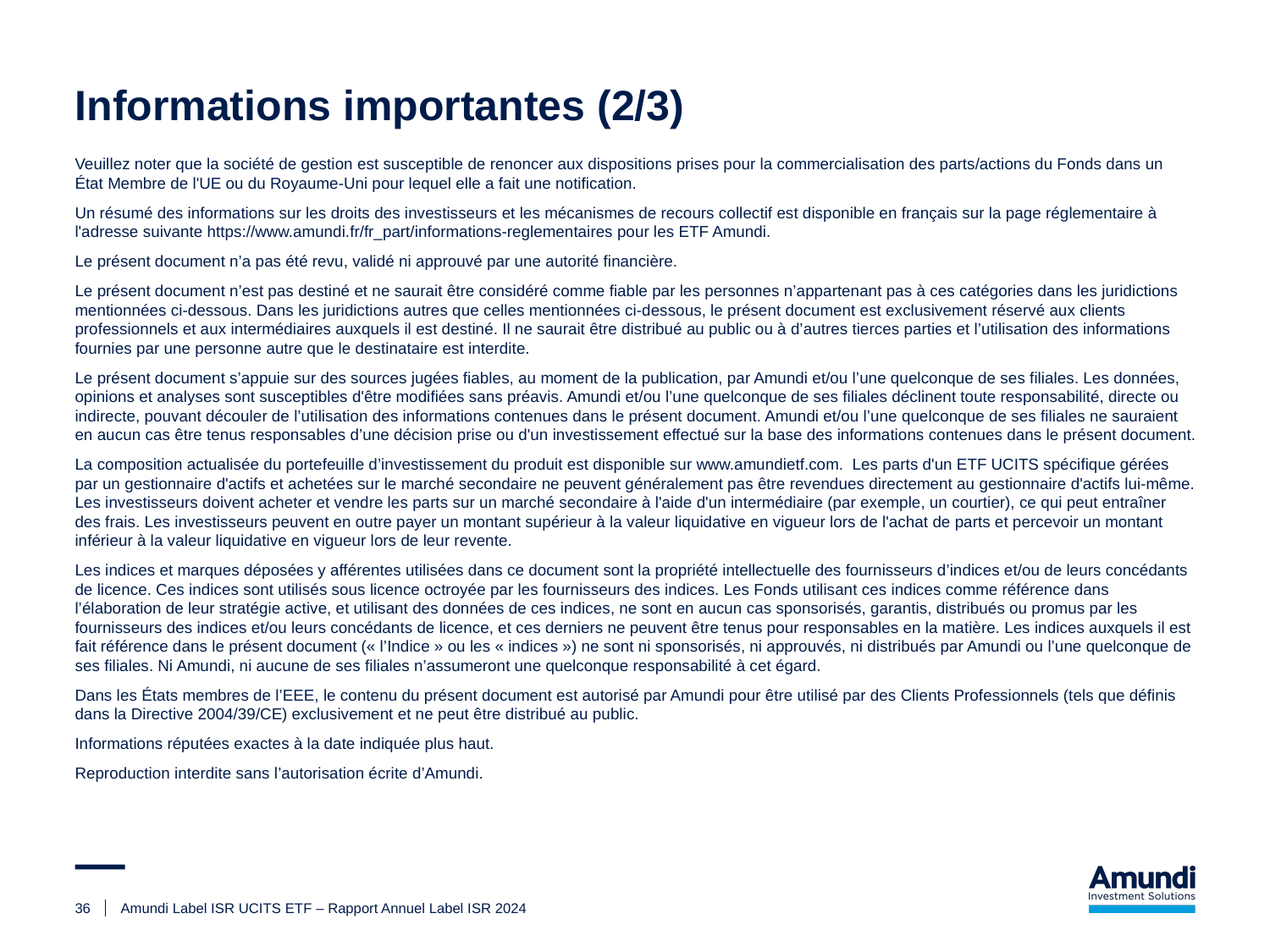

# Informations importantes (2/3)
Veuillez noter que la société de gestion est susceptible de renoncer aux dispositions prises pour la commercialisation des parts/actions du Fonds dans un État Membre de l'UE ou du Royaume-Uni pour lequel elle a fait une notification.
Un résumé des informations sur les droits des investisseurs et les mécanismes de recours collectif est disponible en français sur la page réglementaire à l'adresse suivante https://www.amundi.fr/fr_part/informations-reglementaires pour les ETF Amundi.
Le présent document n’a pas été revu, validé ni approuvé par une autorité financière.
Le présent document n’est pas destiné et ne saurait être considéré comme fiable par les personnes n’appartenant pas à ces catégories dans les juridictions mentionnées ci-dessous. Dans les juridictions autres que celles mentionnées ci-dessous, le présent document est exclusivement réservé aux clients professionnels et aux intermédiaires auxquels il est destiné. Il ne saurait être distribué au public ou à d’autres tierces parties et l’utilisation des informations fournies par une personne autre que le destinataire est interdite.
Le présent document s’appuie sur des sources jugées fiables, au moment de la publication, par Amundi et/ou l’une quelconque de ses filiales. Les données, opinions et analyses sont susceptibles d'être modifiées sans préavis. Amundi et/ou l’une quelconque de ses filiales déclinent toute responsabilité, directe ou indirecte, pouvant découler de l’utilisation des informations contenues dans le présent document. Amundi et/ou l’une quelconque de ses filiales ne sauraient en aucun cas être tenus responsables d’une décision prise ou d'un investissement effectué sur la base des informations contenues dans le présent document.
La composition actualisée du portefeuille d’investissement du produit est disponible sur www.amundietf.com.  Les parts d'un ETF UCITS spécifique gérées par un gestionnaire d'actifs et achetées sur le marché secondaire ne peuvent généralement pas être revendues directement au gestionnaire d'actifs lui-même. Les investisseurs doivent acheter et vendre les parts sur un marché secondaire à l'aide d'un intermédiaire (par exemple, un courtier), ce qui peut entraîner des frais. Les investisseurs peuvent en outre payer un montant supérieur à la valeur liquidative en vigueur lors de l'achat de parts et percevoir un montant inférieur à la valeur liquidative en vigueur lors de leur revente.
Les indices et marques déposées y afférentes utilisées dans ce document sont la propriété intellectuelle des fournisseurs d’indices et/ou de leurs concédants de licence. Ces indices sont utilisés sous licence octroyée par les fournisseurs des indices. Les Fonds utilisant ces indices comme référence dans l’élaboration de leur stratégie active, et utilisant des données de ces indices, ne sont en aucun cas sponsorisés, garantis, distribués ou promus par les fournisseurs des indices et/ou leurs concédants de licence, et ces derniers ne peuvent être tenus pour responsables en la matière. Les indices auxquels il est fait référence dans le présent document (« l’Indice » ou les « indices ») ne sont ni sponsorisés, ni approuvés, ni distribués par Amundi ou l’une quelconque de ses filiales. Ni Amundi, ni aucune de ses filiales n’assumeront une quelconque responsabilité à cet égard.
Dans les États membres de l’EEE, le contenu du présent document est autorisé par Amundi pour être utilisé par des Clients Professionnels (tels que définis dans la Directive 2004/39/CE) exclusivement et ne peut être distribué au public.
Informations réputées exactes à la date indiquée plus haut.
Reproduction interdite sans l’autorisation écrite d’Amundi.

36
Amundi Label ISR UCITS ETF – Rapport Annuel Label ISR 2024